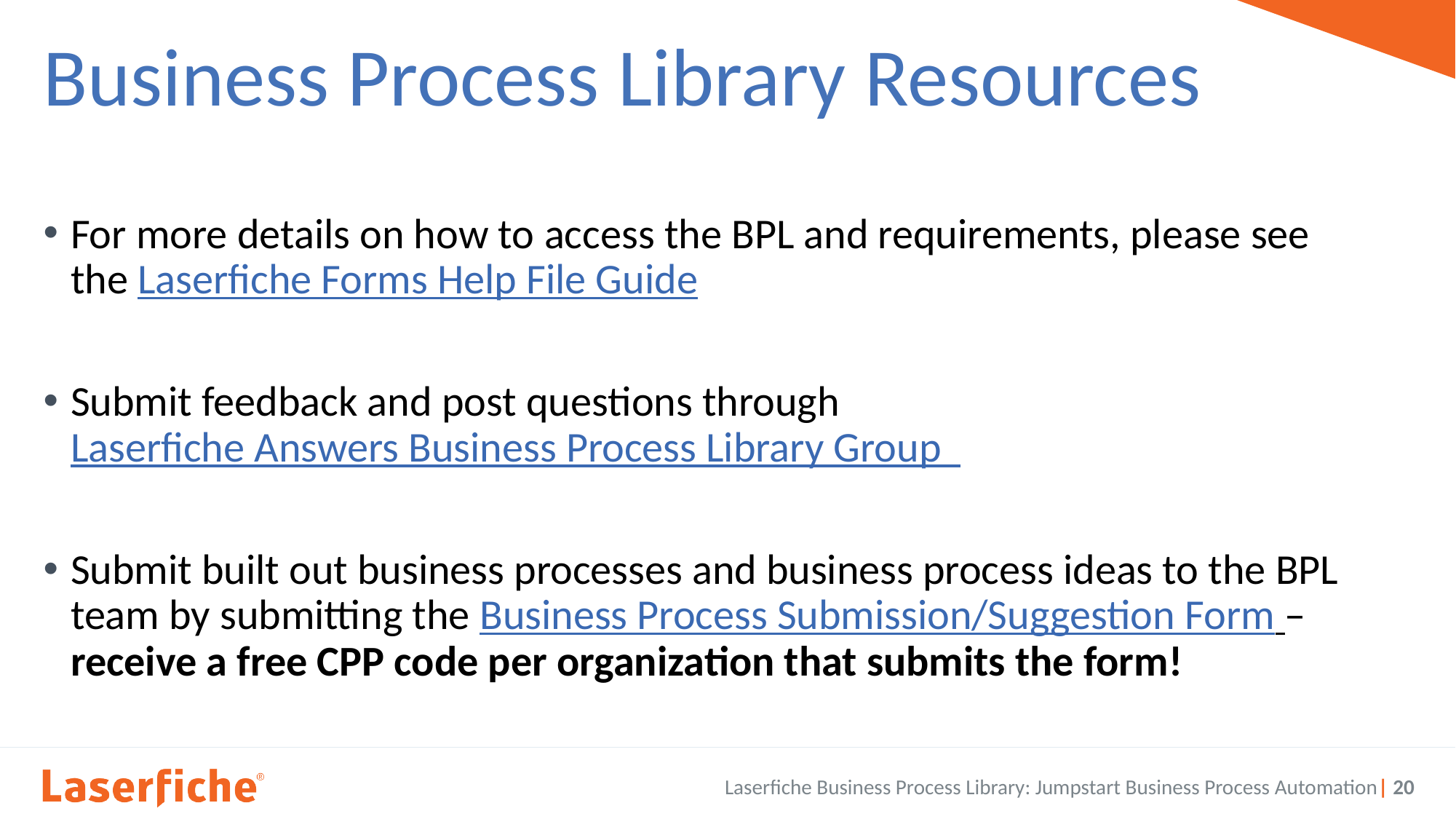

# Business Process Library Resources
For more details on how to access the BPL and requirements, please see the Laserfiche Forms Help File Guide

Submit feedback and post questions through Laserfiche Answers Business Process Library Group

Submit built out business processes and business process ideas to the BPL team by submitting the Business Process Submission/Suggestion Form – receive a free CPP code per organization that submits the form!